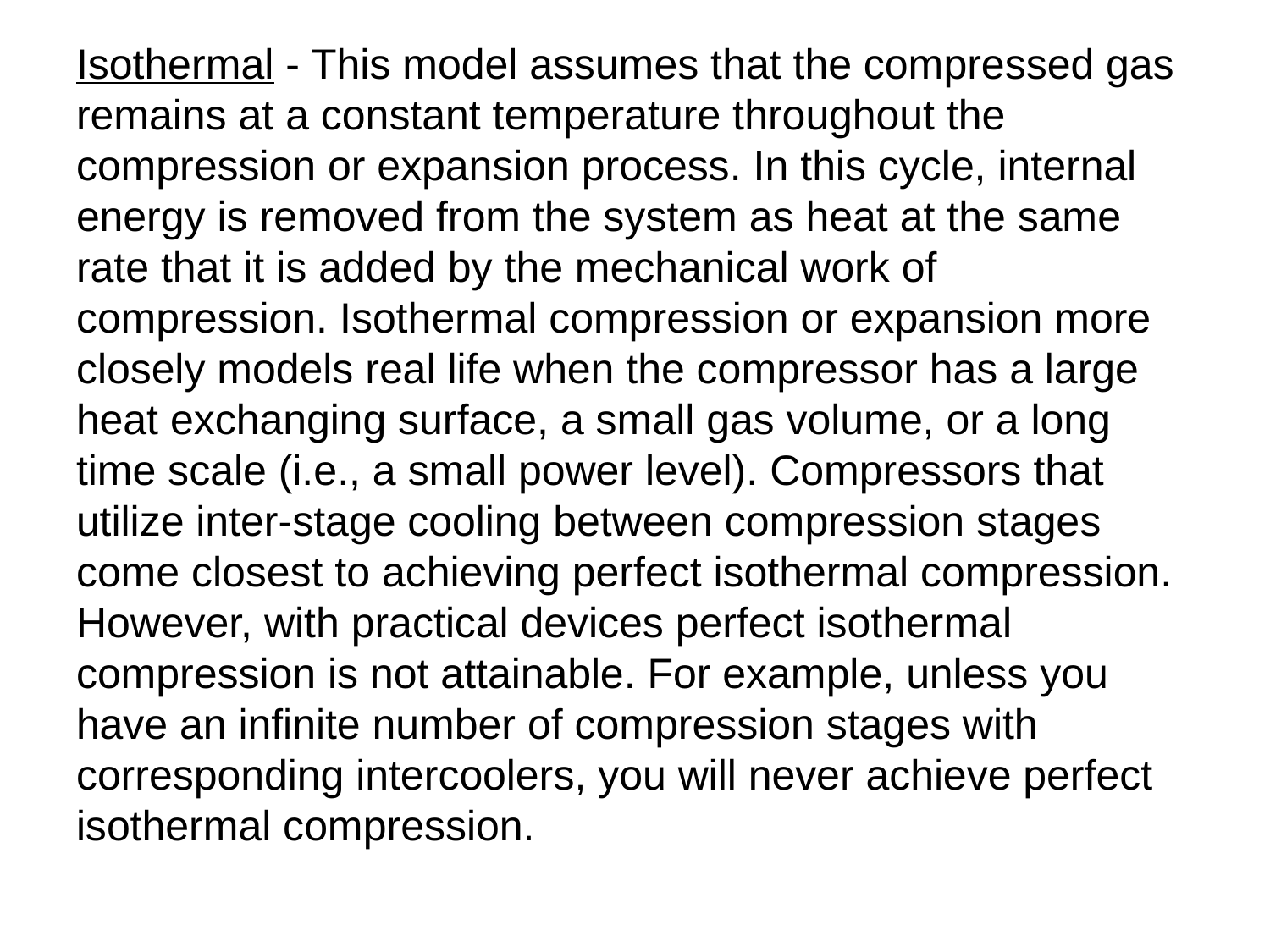

# Isothermal - This model assumes that the compressed gas remains at a constant temperature throughout the compression or expansion process. In this cycle, internal energy is removed from the system as heat at the same rate that it is added by the mechanical work of compression. Isothermal compression or expansion more closely models real life when the compressor has a large heat exchanging surface, a small gas volume, or a long time scale (i.e., a small power level). Compressors that utilize inter-stage cooling between compression stages come closest to achieving perfect isothermal compression. However, with practical devices perfect isothermal compression is not attainable. For example, unless you have an infinite number of compression stages with corresponding intercoolers, you will never achieve perfect isothermal compression.